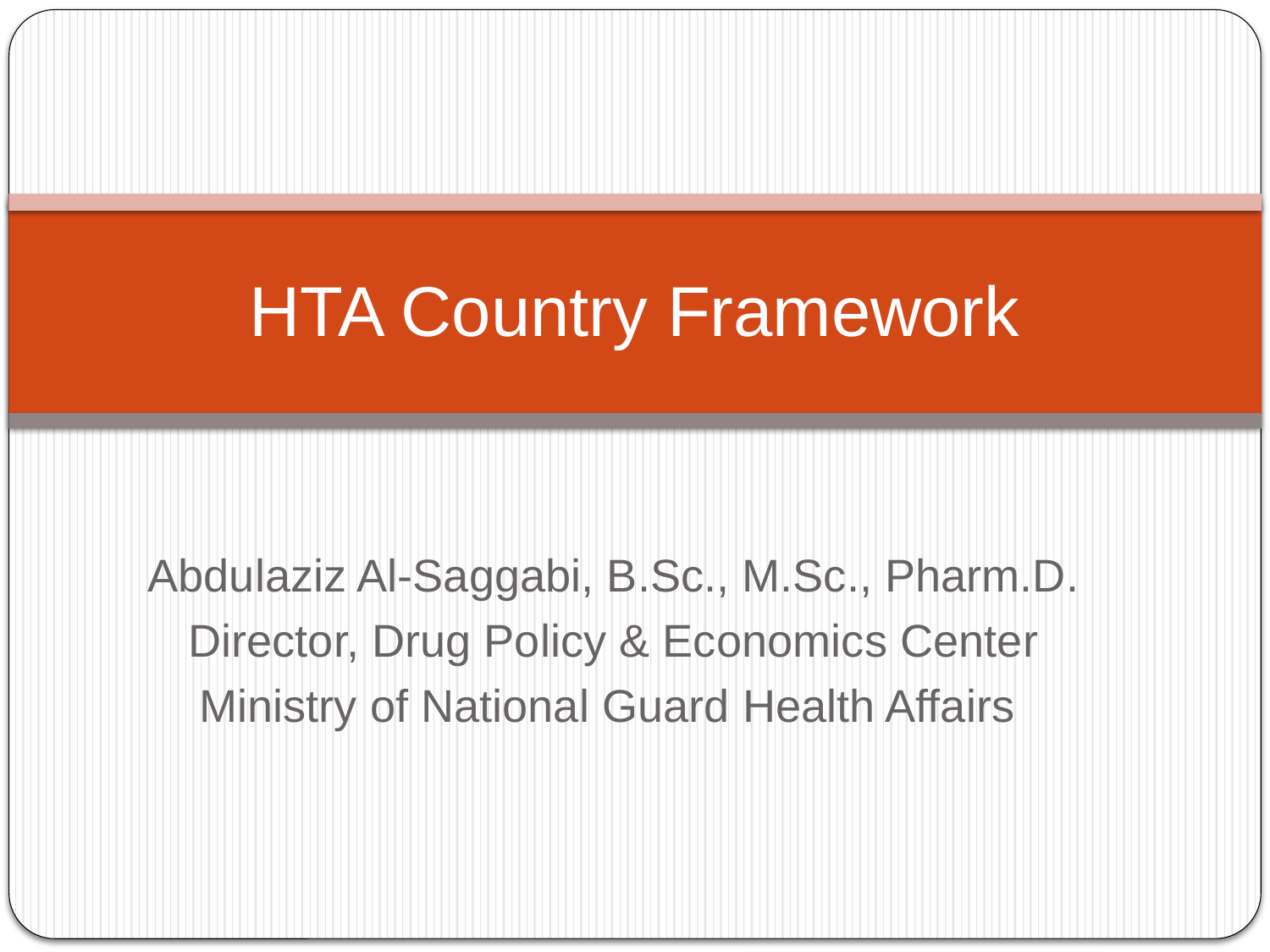

# HTA Country Framework
Abdulaziz Al-Saggabi, B.Sc., M.Sc., Pharm.D.
Director, Drug Policy & Economics Center
Ministry of National Guard Health Affairs